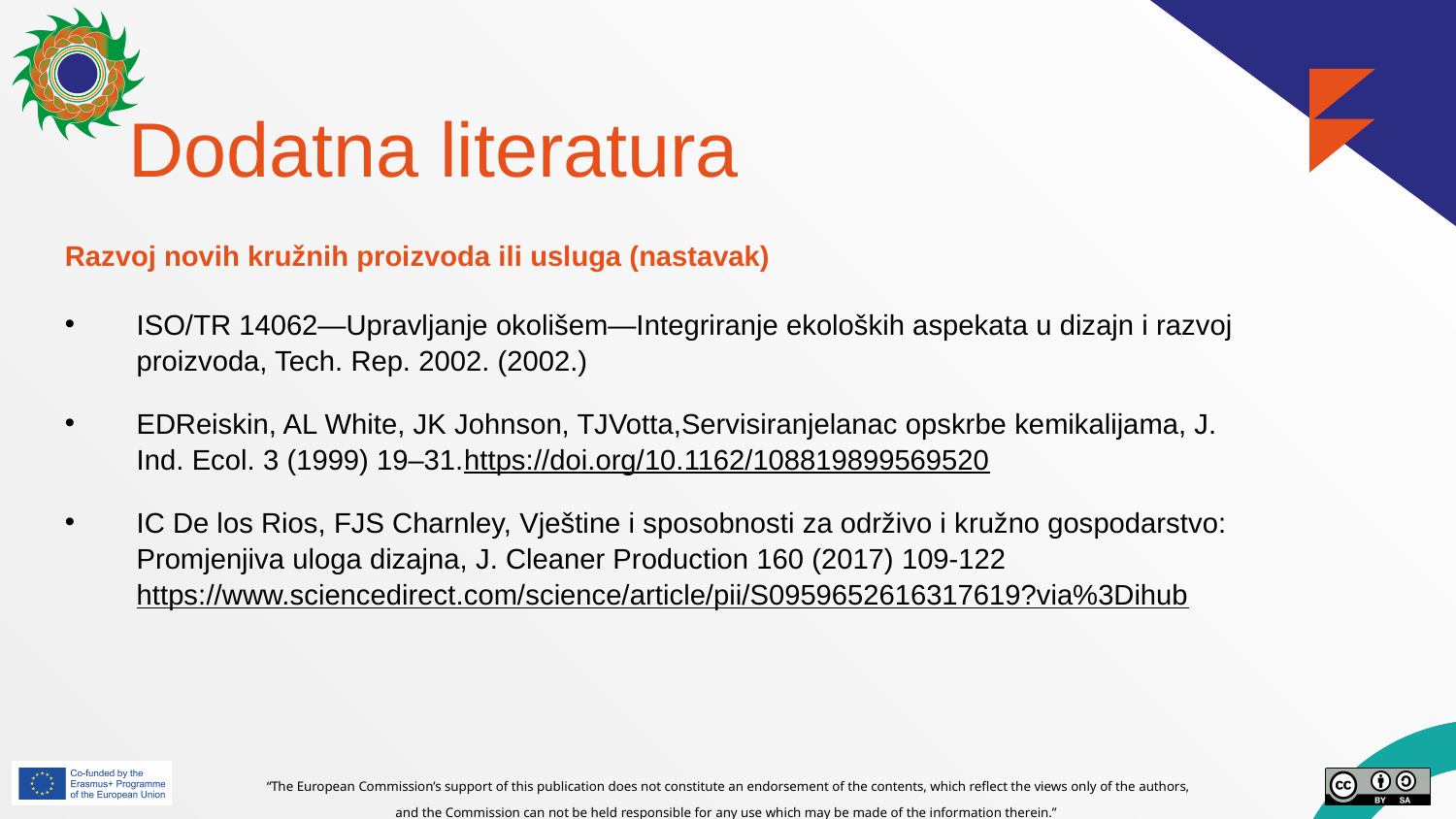

# Dodatna literatura
Razvoj novih kružnih proizvoda ili usluga (nastavak)
ISO/TR 14062—Upravljanje okolišem—Integriranje ekoloških aspekata u dizajn i razvoj proizvoda, Tech. Rep. 2002. (2002.)
EDReiskin, AL White, JK Johnson, TJVotta,Servisiranjelanac opskrbe kemikalijama, J. Ind. Ecol. 3 (1999) 19–31.https://doi.org/10.1162/108819899569520
IC De los Rios, FJS Charnley, Vještine i sposobnosti za održivo i kružno gospodarstvo: Promjenjiva uloga dizajna, J. Cleaner Production 160 (2017) 109-122https://www.sciencedirect.com/science/article/pii/S0959652616317619?via%3Dihub